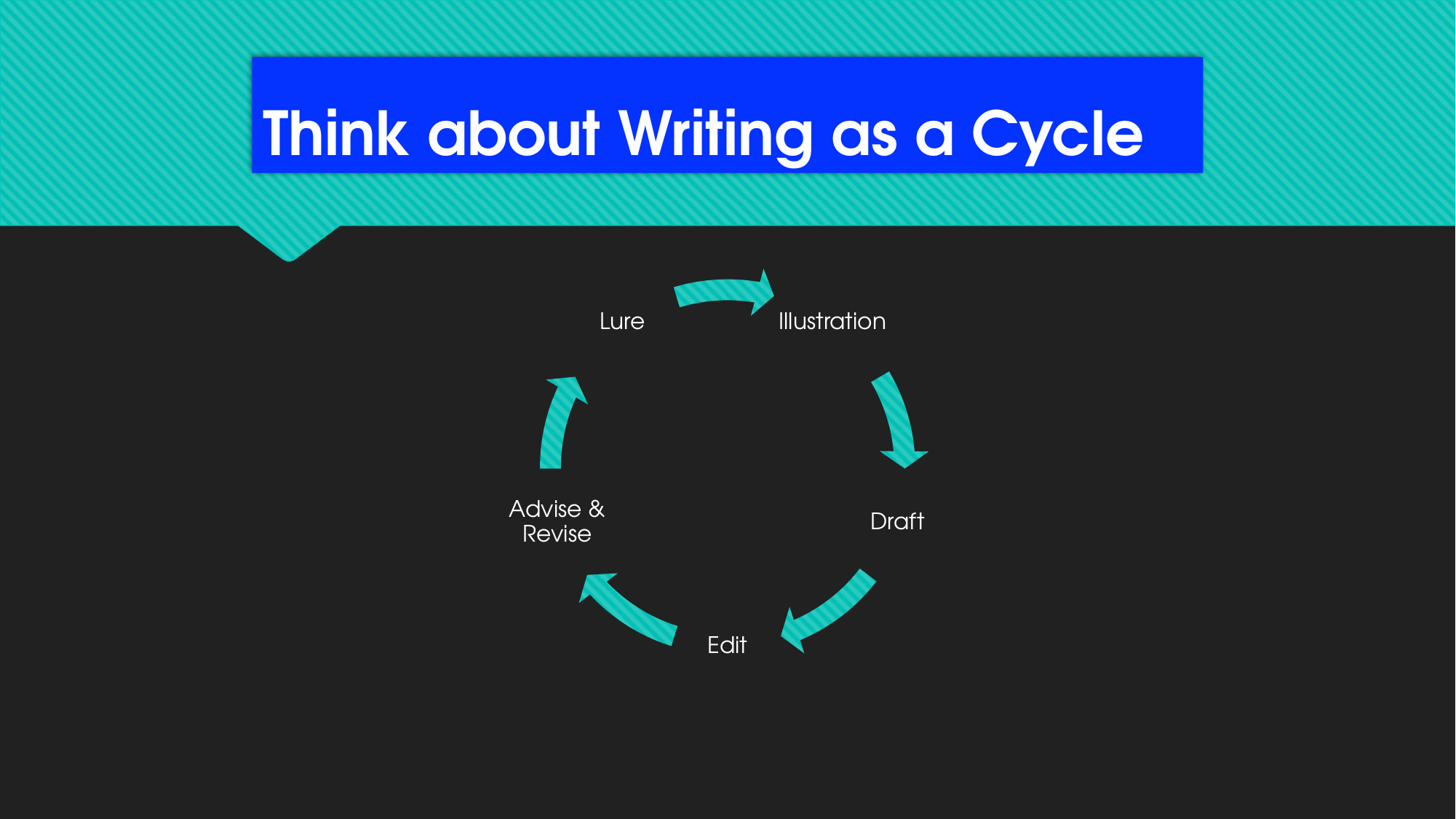

# Think about Writing as a Cycle
Illustration
Draft
Edit
Advise & Revise
Lure